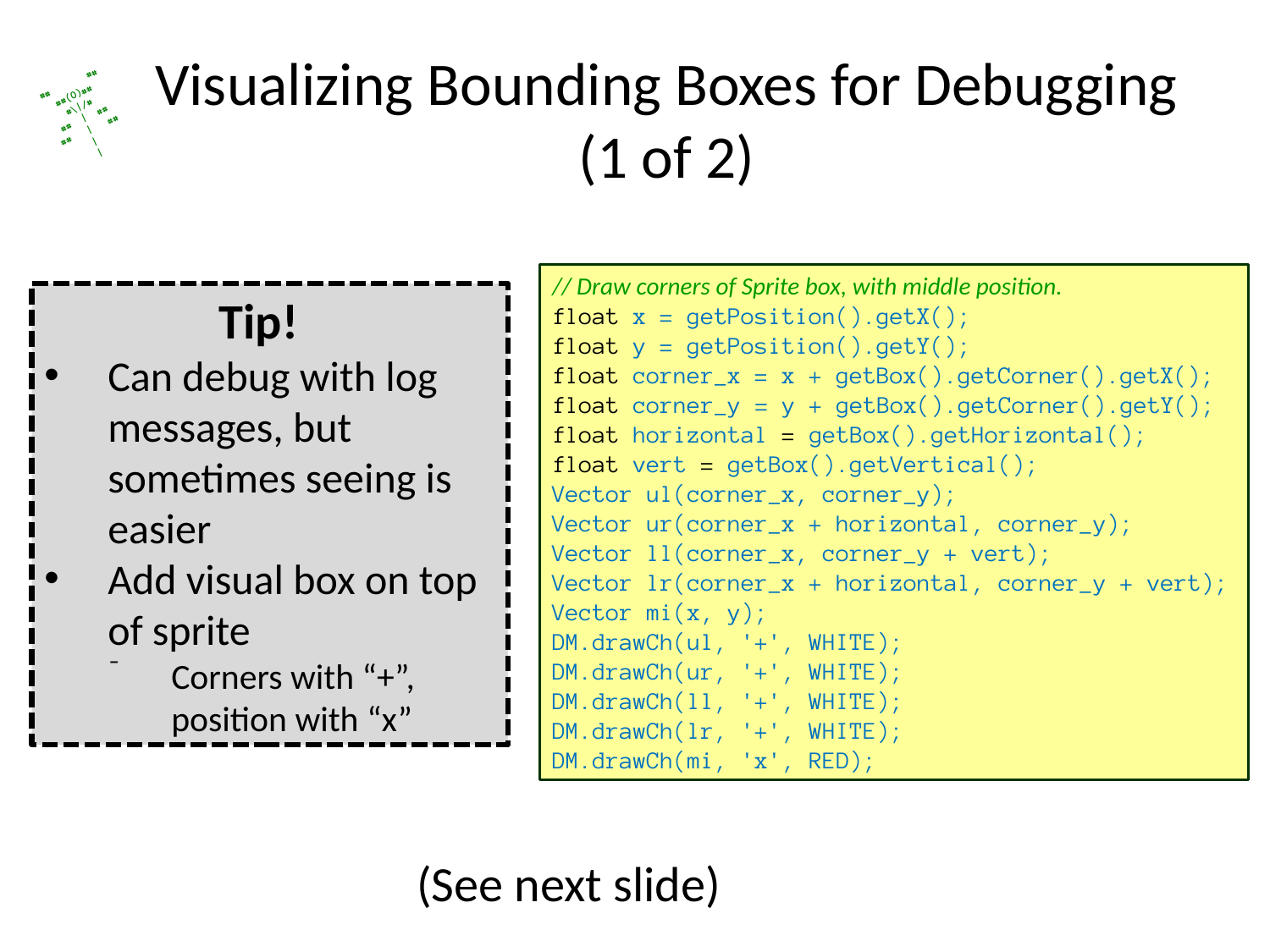

# Visualizing Bounding Boxes for Debugging (1 of 2)
// Draw corners of Sprite box, with middle position.
float x = getPosition().getX();
float y = getPosition().getY();
float corner_x = x + getBox().getCorner().getX();
float corner_y = y + getBox().getCorner().getY();
float horizontal = getBox().getHorizontal();
float vert = getBox().getVertical();
Vector ul(corner_x, corner_y);
Vector ur(corner_x + horizontal, corner_y);
Vector ll(corner_x, corner_y + vert);
Vector lr(corner_x + horizontal, corner_y + vert);
Vector mi(x, y);
DM.drawCh(ul, '+', WHITE);
DM.drawCh(ur, '+', WHITE);
DM.drawCh(ll, '+', WHITE);
DM.drawCh(lr, '+', WHITE);
DM.drawCh(mi, 'x', RED);
Tip!
Can debug with log messages, but sometimes seeing is easier
Add visual box on top of sprite
Corners with “+”, position with “x”
(See next slide)